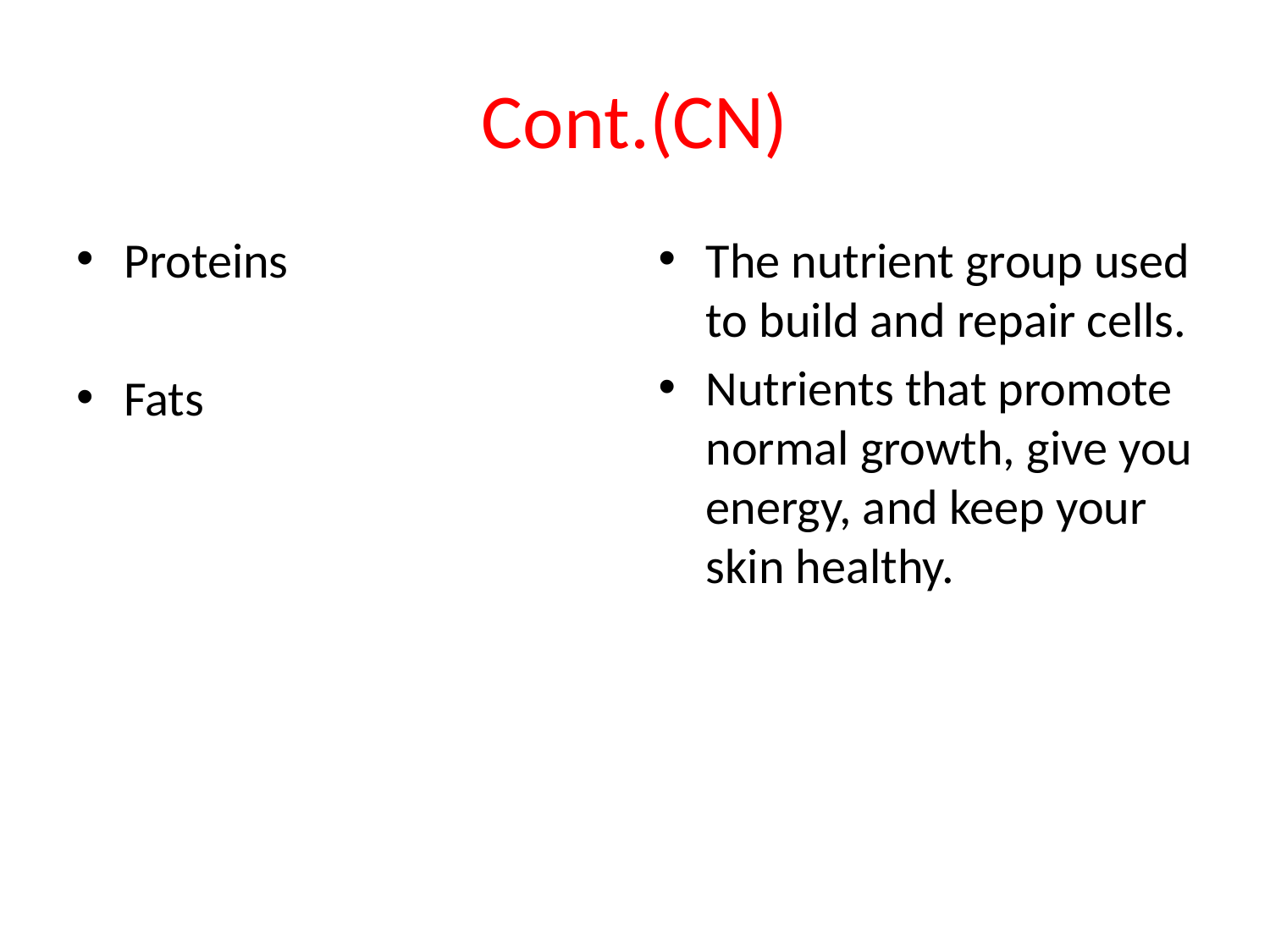

# Cont.(CN)
Proteins

Fats

The nutrient group used to build and repair cells.
Nutrients that promote normal growth, give you energy, and keep your skin healthy.